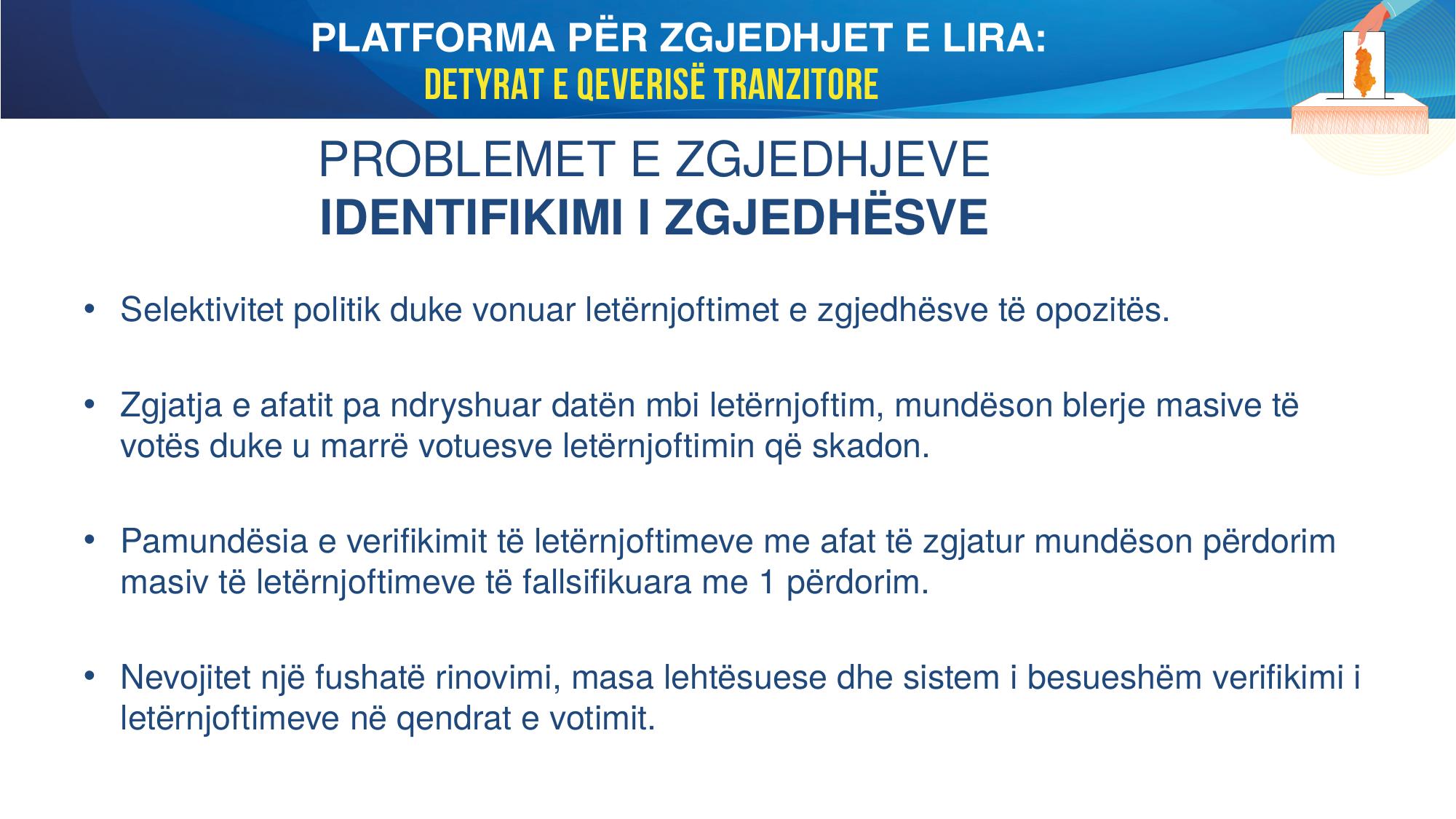

# PROBLEMET E ZGJEDHJEVE IDENTIFIKIMI I ZGJEDHËSVE
Selektivitet politik duke vonuar letërnjoftimet e zgjedhësve të opozitës.

Zgjatja e afatit pa ndryshuar datën mbi letërnjoftim, mundëson blerje masive të votës duke u marrë votuesve letërnjoftimin që skadon.

Pamundësia e verifikimit të letërnjoftimeve me afat të zgjatur mundëson përdorim masiv të letërnjoftimeve të fallsifikuara me 1 përdorim.

Nevojitet një fushatë rinovimi, masa lehtësuese dhe sistem i besueshëm verifikimi i letërnjoftimeve në qendrat e votimit.